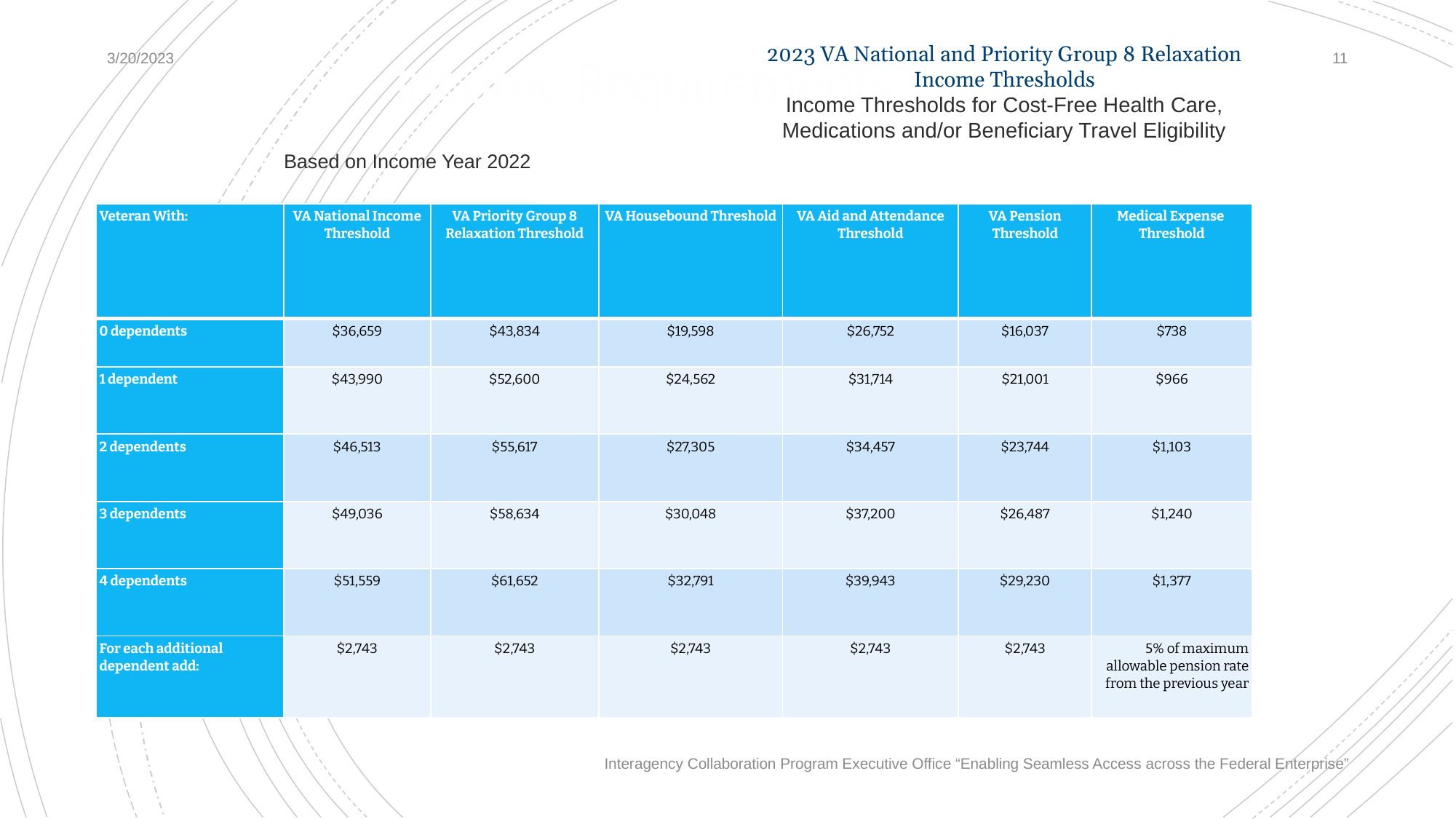

# Income Requirements
3/20/2023
11
2023 VA National and Priority Group 8 Relaxation Income Thresholds
Income Thresholds for Cost-Free Health Care, Medications and/or Beneficiary Travel Eligibility

Based on Income Year 2022
| Veteran With: | VA National Income Threshold | VA Priority Group 8 Relaxation Threshold | VA Housebound Threshold | VA Aid and Attendance Threshold | VA Pension Threshold | Medical Expense  Threshold |
| --- | --- | --- | --- | --- | --- | --- |
| 0 dependents | $36,659 | $43,834 | $19,598 | $26,752 | $16,037 | $738 |
| 1 dependent | $43,990 | $52,600 | $24,562 | $31,714 | $21,001 | $966 |
| 2 dependents | $46,513 | $55,617 | $27,305 | $34,457 | $23,744 | $1,103 |
| 3 dependents | $49,036 | $58,634 | $30,048 | $37,200 | $26,487 | $1,240 |
| 4 dependents | $51,559 | $61,652 | $32,791 | $39,943 | $29,230 | $1,377 |
| For each additional dependent add: | $2,743 | $2,743 | $2,743 | $2,743 | $2,743 | 5% of maximum allowable pension rate from the previous year |
Interagency Collaboration Program Executive Office “Enabling Seamless Access across the Federal Enterprise”